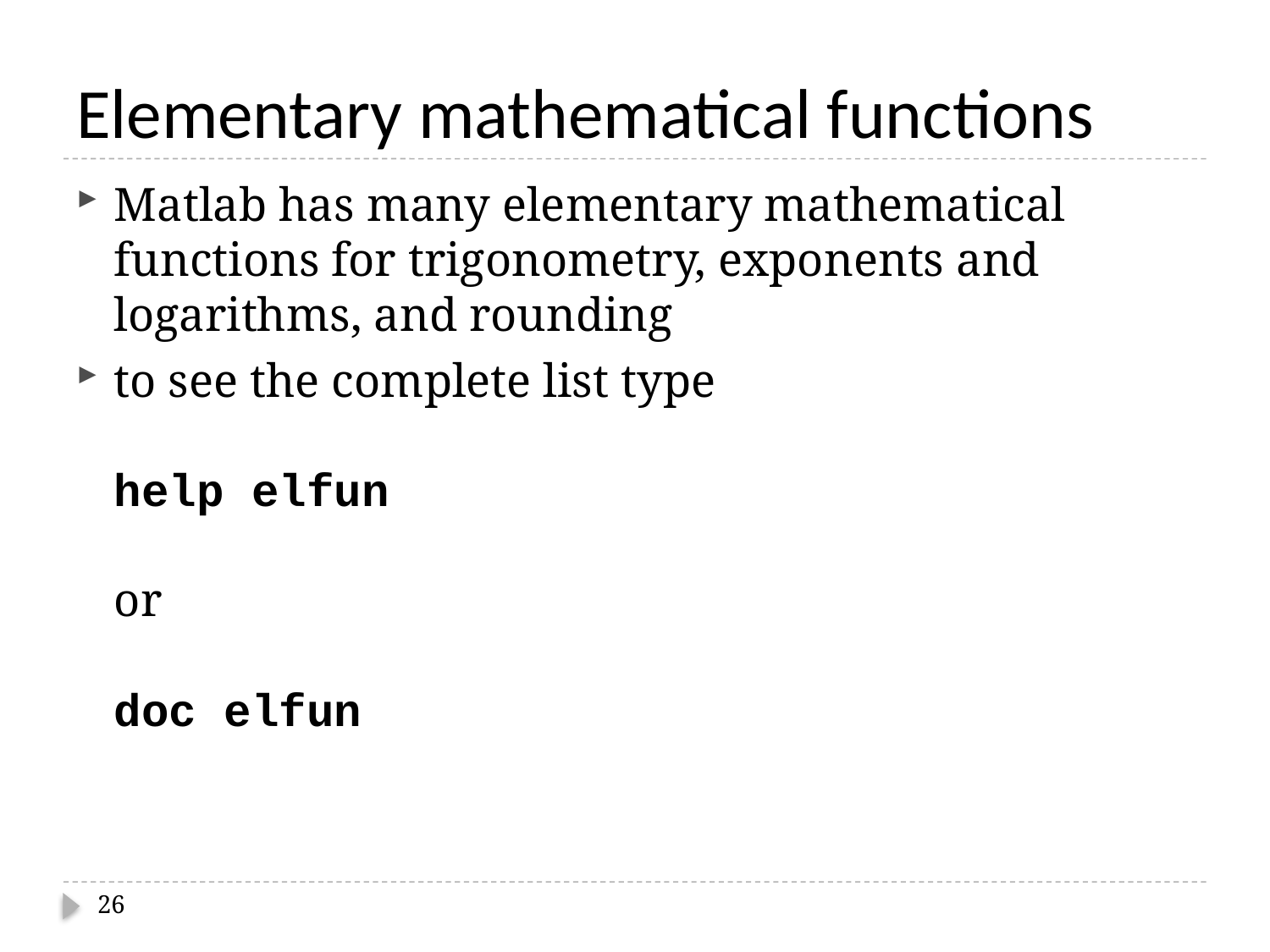

# Elementary mathematical functions
Matlab has many elementary mathematical functions for trigonometry, exponents and logarithms, and rounding
to see the complete list type
help elfun
or
doc elfun

26